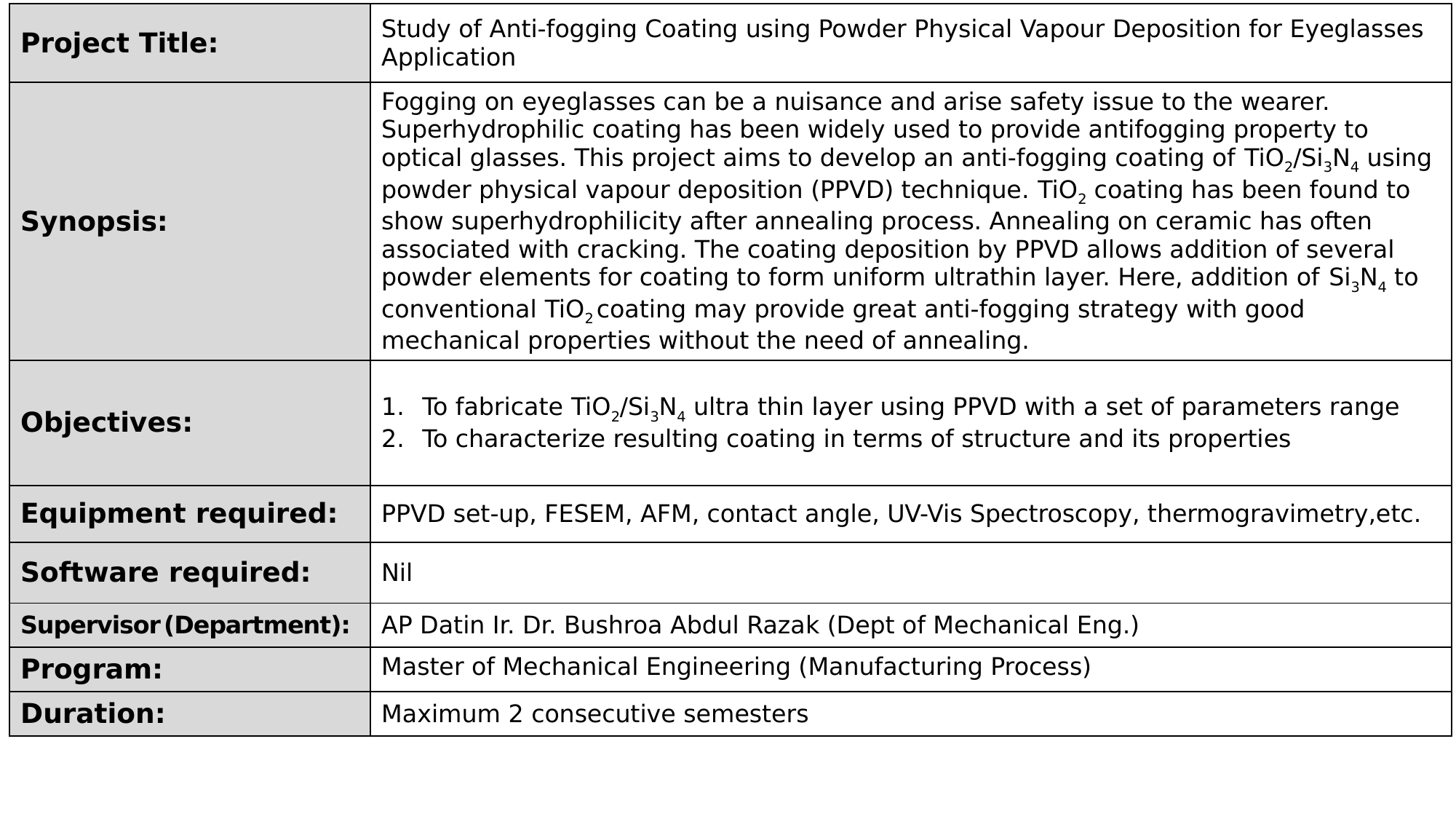

| Project Title: | Study of Anti-fogging Coating using Powder Physical Vapour Deposition for Eyeglasses Application |
| --- | --- |
| Synopsis: | Fogging on eyeglasses can be a nuisance and arise safety issue to the wearer. Superhydrophilic coating has been widely used to provide antifogging property to optical glasses. This project aims to develop an anti-fogging coating of TiO2/Si3N4 using powder physical vapour deposition (PPVD) technique. TiO2 coating has been found to show superhydrophilicity after annealing process. Annealing on ceramic has often associated with cracking. The coating deposition by PPVD allows addition of several powder elements for coating to form uniform ultrathin layer. Here, addition of Si3N4 to conventional TiO2 coating may provide great anti-fogging strategy with good mechanical properties without the need of annealing. |
| Objectives: | To fabricate TiO2/Si3N4 ultra thin layer using PPVD with a set of parameters range To characterize resulting coating in terms of structure and its properties |
| Equipment required: | PPVD set-up, FESEM, AFM, contact angle, UV-Vis Spectroscopy, thermogravimetry,etc. |
| Software required: | Nil |
| Supervisor (Department): | AP Datin Ir. Dr. Bushroa Abdul Razak (Dept of Mechanical Eng.) |
| Program: | Master of Mechanical Engineering (Manufacturing Process) |
| Duration: | Maximum 2 consecutive semesters |